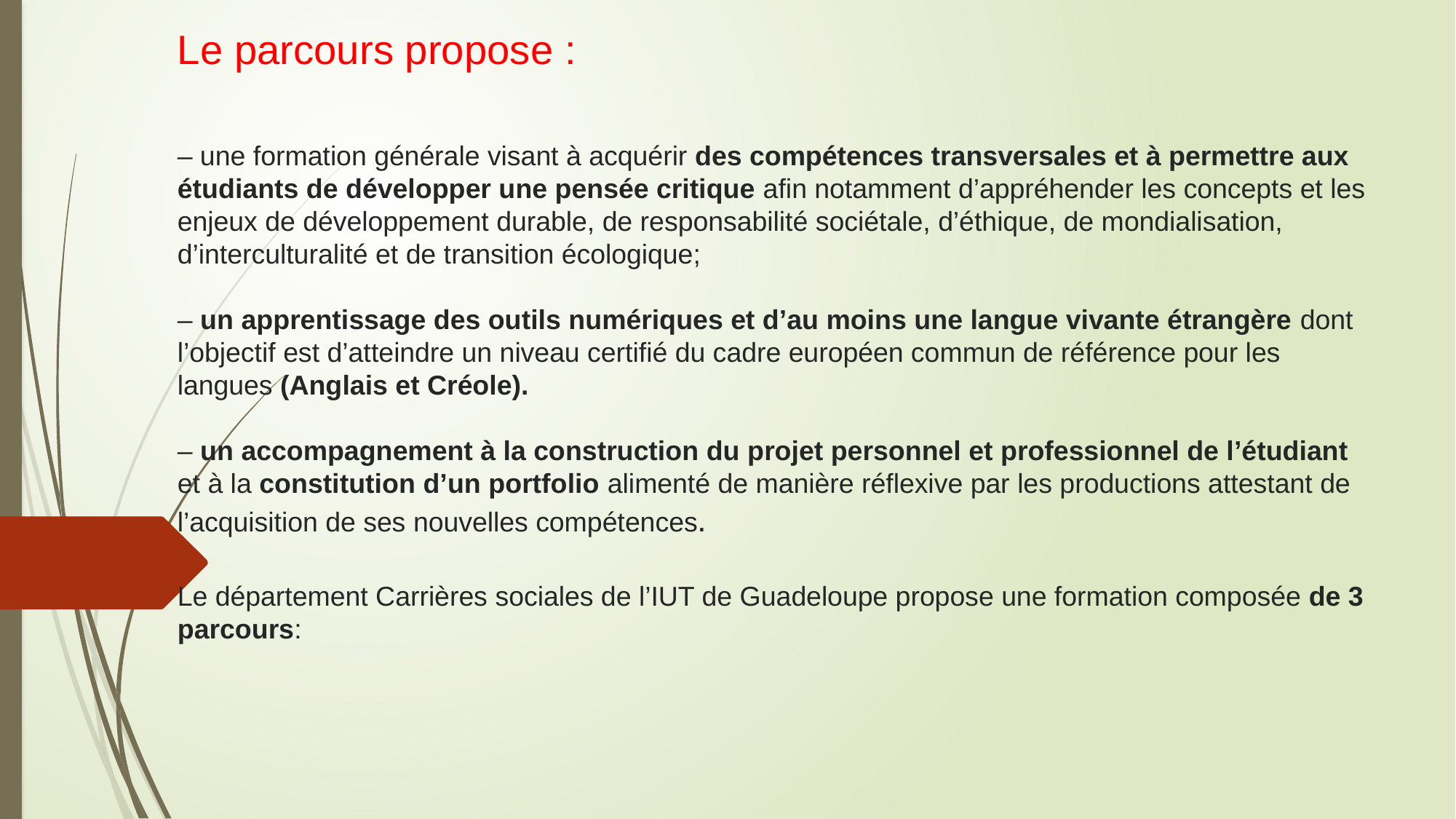

# Le parcours propose : – une formation générale visant à acquérir des compétences transversales et à permettre aux étudiants de développer une pensée critique afin notamment d’appréhender les concepts et les enjeux de développement durable, de responsabilité sociétale, d’éthique, de mondialisation, d’interculturalité et de transition écologique; – un apprentissage des outils numériques et d’au moins une langue vivante étrangère dont l’objectif est d’atteindre un niveau certifié du cadre européen commun de référence pour les langues (Anglais et Créole). – un accompagnement à la construction du projet personnel et professionnel de l’étudiant et à la constitution d’un portfolio alimenté de manière réflexive par les productions attestant de l’acquisition de ses nouvelles compétences. Le département Carrières sociales de l’IUT de Guadeloupe propose une formation composée de 3 parcours: